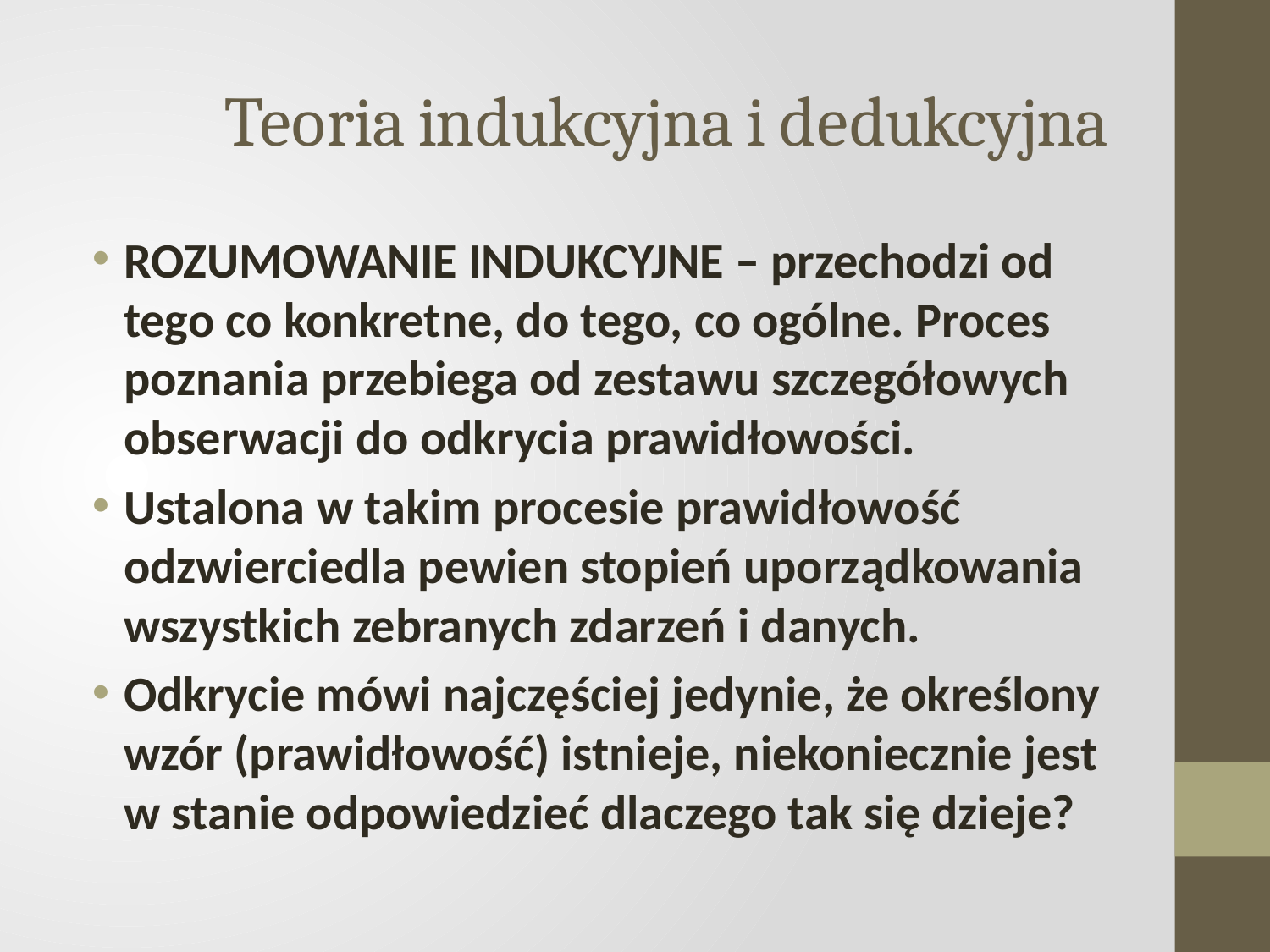

# Teoria indukcyjna i dedukcyjna
ROZUMOWANIE INDUKCYJNE – przechodzi od tego co konkretne, do tego, co ogólne. Proces poznania przebiega od zestawu szczegółowych obserwacji do odkrycia prawidłowości.
Ustalona w takim procesie prawidłowość odzwierciedla pewien stopień uporządkowania wszystkich zebranych zdarzeń i danych.
Odkrycie mówi najczęściej jedynie, że określony wzór (prawidłowość) istnieje, niekoniecznie jest w stanie odpowiedzieć dlaczego tak się dzieje?